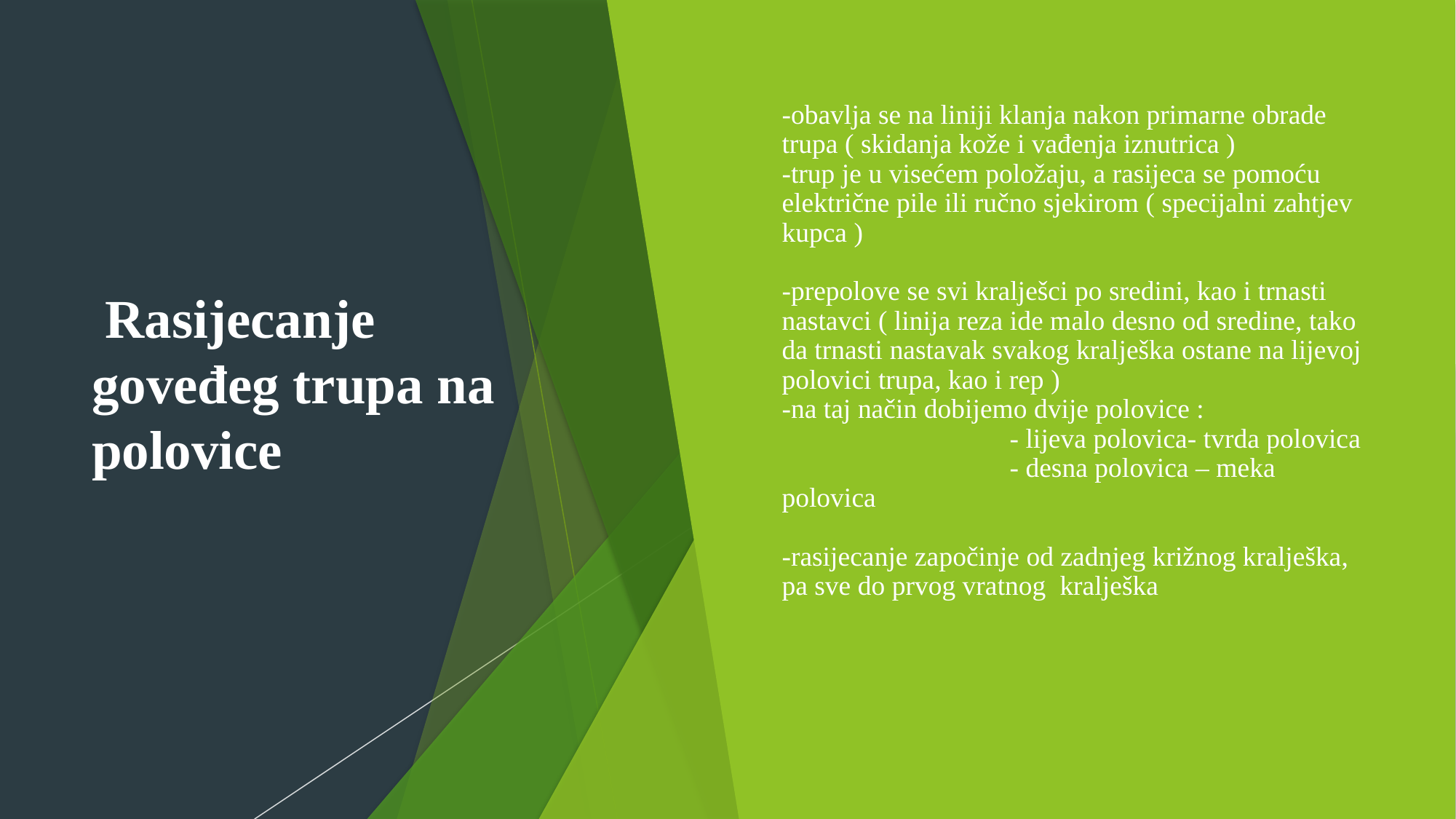

# Rasijecanje goveđeg trupa na polovice
-obavlja se na liniji klanja nakon primarne obrade trupa ( skidanja kože i vađenja iznutrica )
-trup je u visećem položaju, a rasijeca se pomoću električne pile ili ručno sjekirom ( specijalni zahtjev kupca )
-prepolove se svi kralješci po sredini, kao i trnasti nastavci ( linija reza ide malo desno od sredine, tako da trnasti nastavak svakog kralješka ostane na lijevoj polovici trupa, kao i rep )
-na taj način dobijemo dvije polovice :
                                 - lijeva polovica- tvrda polovica
                                 - desna polovica – meka polovica
-rasijecanje započinje od zadnjeg križnog kralješka, pa sve do prvog vratnog  kralješka